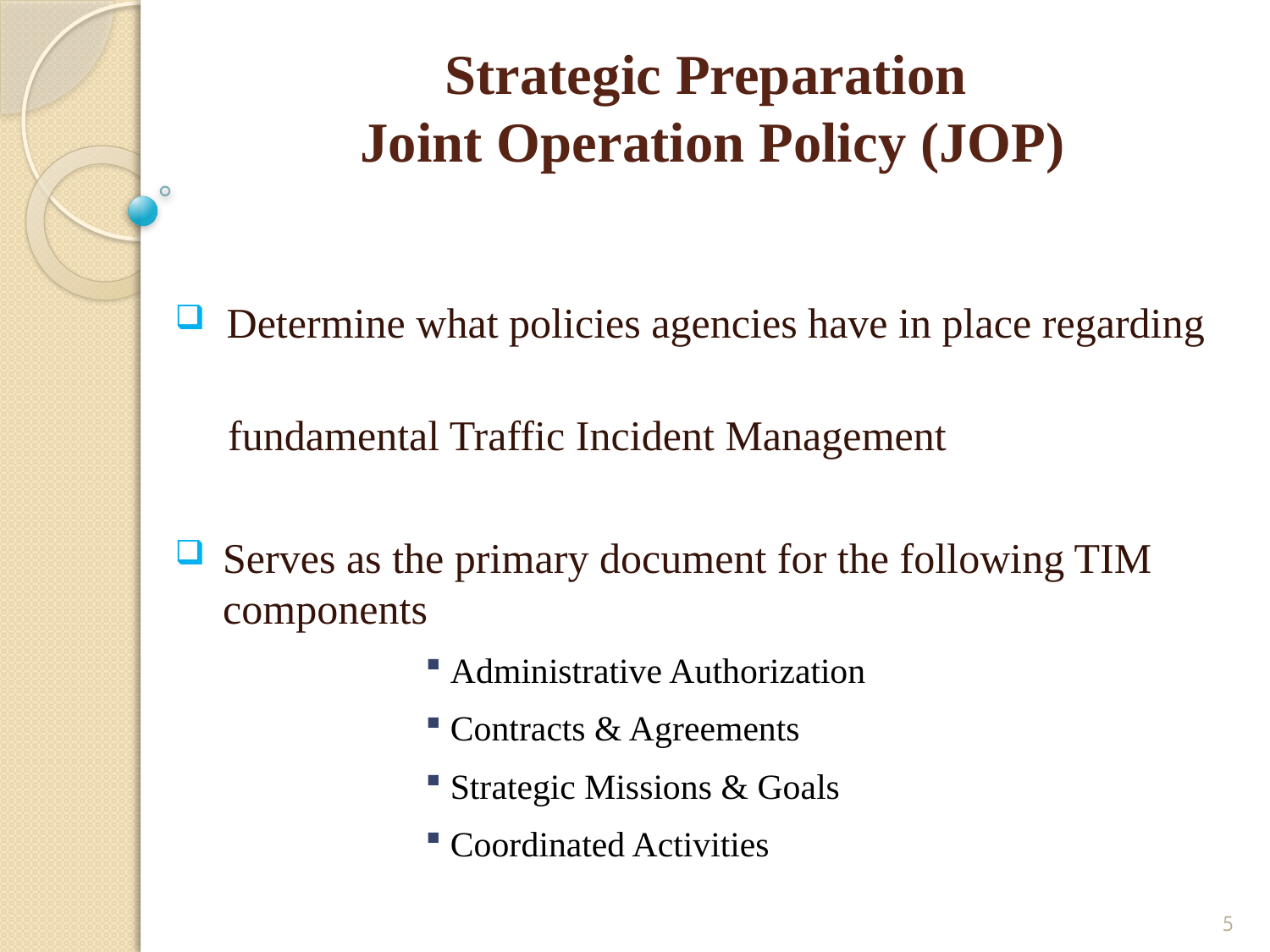

# Strategic Preparation Joint Operation Policy (JOP)
  Determine what policies agencies have in place regarding
     fundamental Traffic Incident Management

Serves as the primary document for the following TIM components
 Administrative Authorization
 Contracts & Agreements
 Strategic Missions & Goals
 Coordinated Activities

5